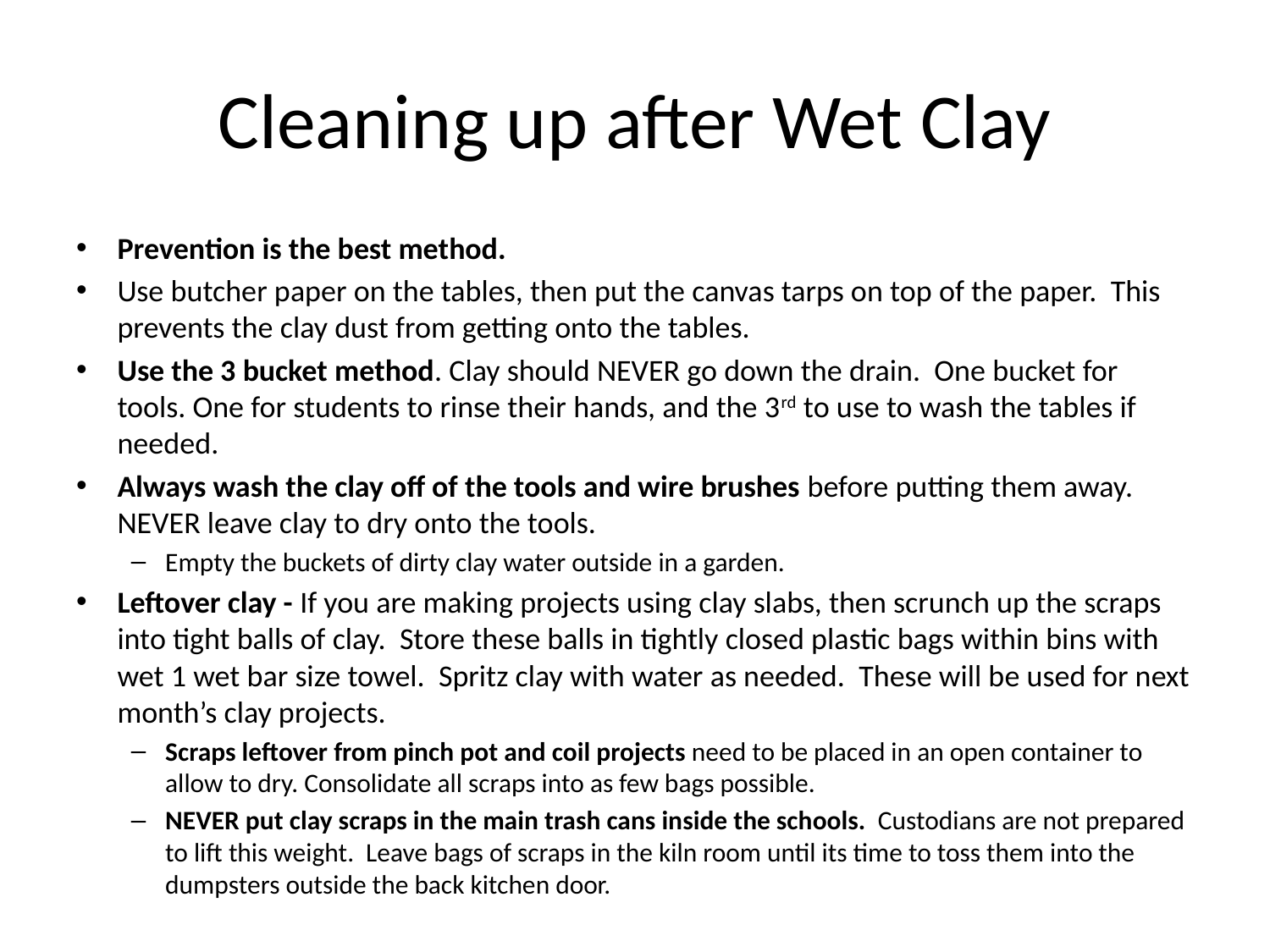

# Cleaning up after Wet Clay
Prevention is the best method.
Use butcher paper on the tables, then put the canvas tarps on top of the paper.  This prevents the clay dust from getting onto the tables.
Use the 3 bucket method. Clay should NEVER go down the drain.  One bucket for tools. One for students to rinse their hands, and the 3rd to use to wash the tables if needed.
Always wash the clay off of the tools and wire brushes before putting them away.  NEVER leave clay to dry onto the tools.
Empty the buckets of dirty clay water outside in a garden.
Leftover clay - If you are making projects using clay slabs, then scrunch up the scraps into tight balls of clay.  Store these balls in tightly closed plastic bags within bins with wet 1 wet bar size towel.  Spritz clay with water as needed.  These will be used for next month’s clay projects.
Scraps leftover from pinch pot and coil projects need to be placed in an open container to allow to dry. Consolidate all scraps into as few bags possible.
NEVER put clay scraps in the main trash cans inside the schools.  Custodians are not prepared to lift this weight.  Leave bags of scraps in the kiln room until its time to toss them into the dumpsters outside the back kitchen door.